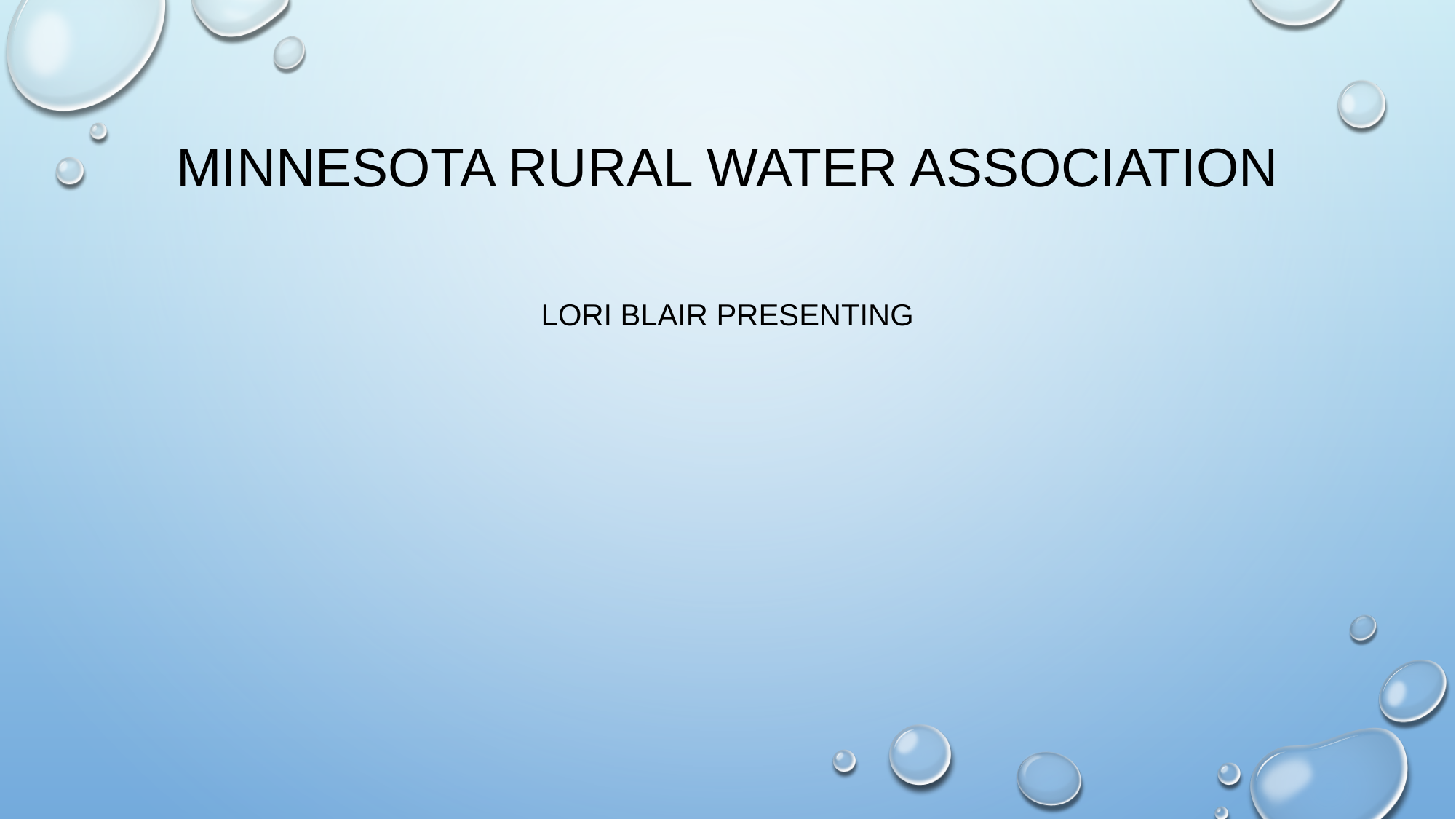

# Minnesota rural water association
Lori blair presenting